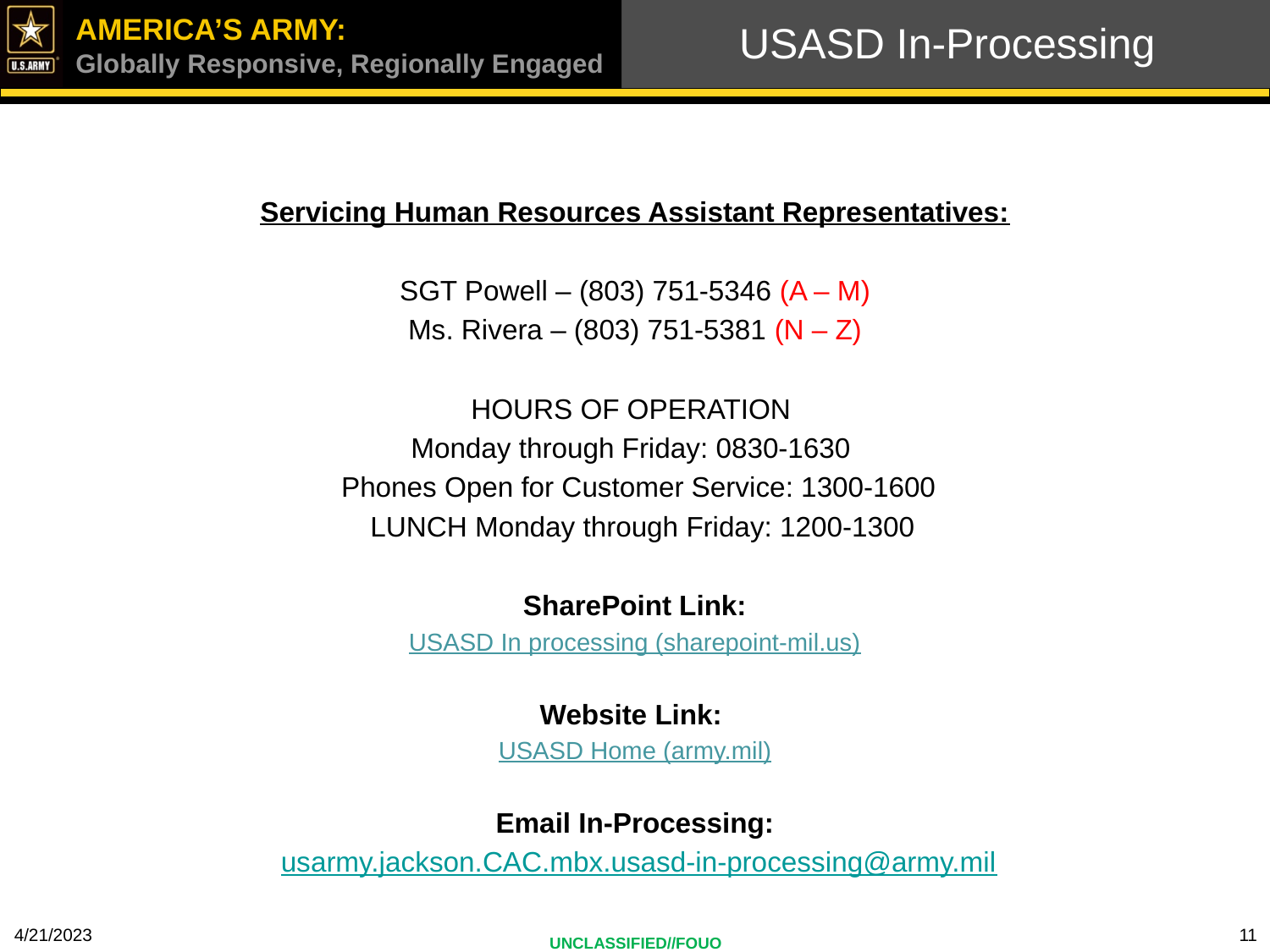

# USASD In-Processing

Servicing Human Resources Assistant Representatives:

SGT Powell – (803) 751-5346 (A – M)
Ms. Rivera – (803) 751-5381 (N – Z)

HOURS OF OPERATION
Monday through Friday: 0830-1630
  Phones Open for Customer Service: 1300-1600
  LUNCH Monday through Friday: 1200-1300

SharePoint Link:
USASD In processing (sharepoint-mil.us)

Website Link:
USASD Home (army.mil)

Email In-Processing:
 usarmy.jackson.CAC.mbx.usasd-in-processing@army.mil

4/21/2023
11